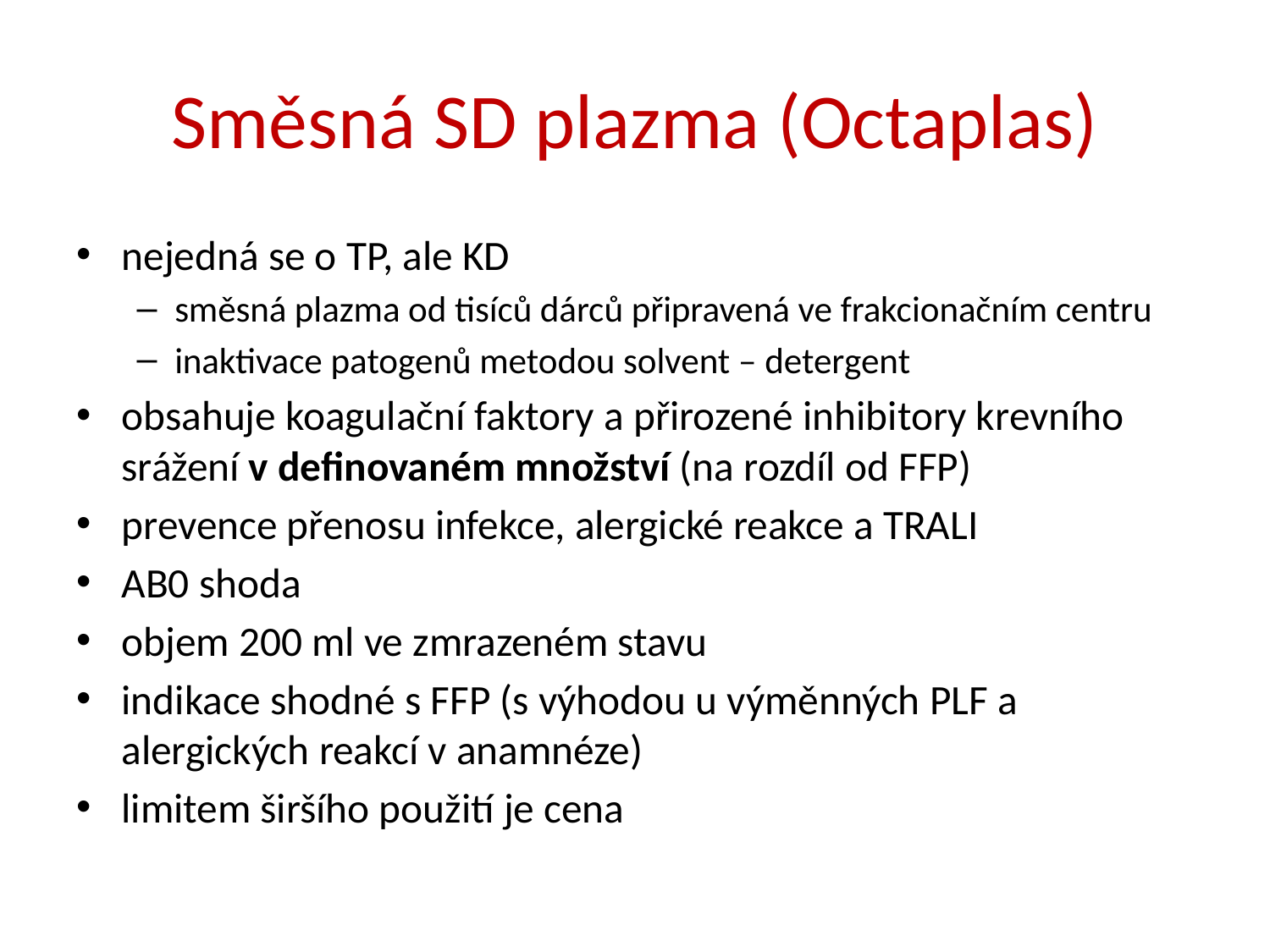

# Směsná SD plazma (Octaplas)
nejedná se o TP, ale KD
směsná plazma od tisíců dárců připravená ve frakcionačním centru
inaktivace patogenů metodou solvent – detergent
obsahuje koagulační faktory a přirozené inhibitory krevního srážení v definovaném množství (na rozdíl od FFP)
prevence přenosu infekce, alergické reakce a TRALI
AB0 shoda
objem 200 ml ve zmrazeném stavu
indikace shodné s FFP (s výhodou u výměnných PLF a alergických reakcí v anamnéze)
limitem širšího použití je cena